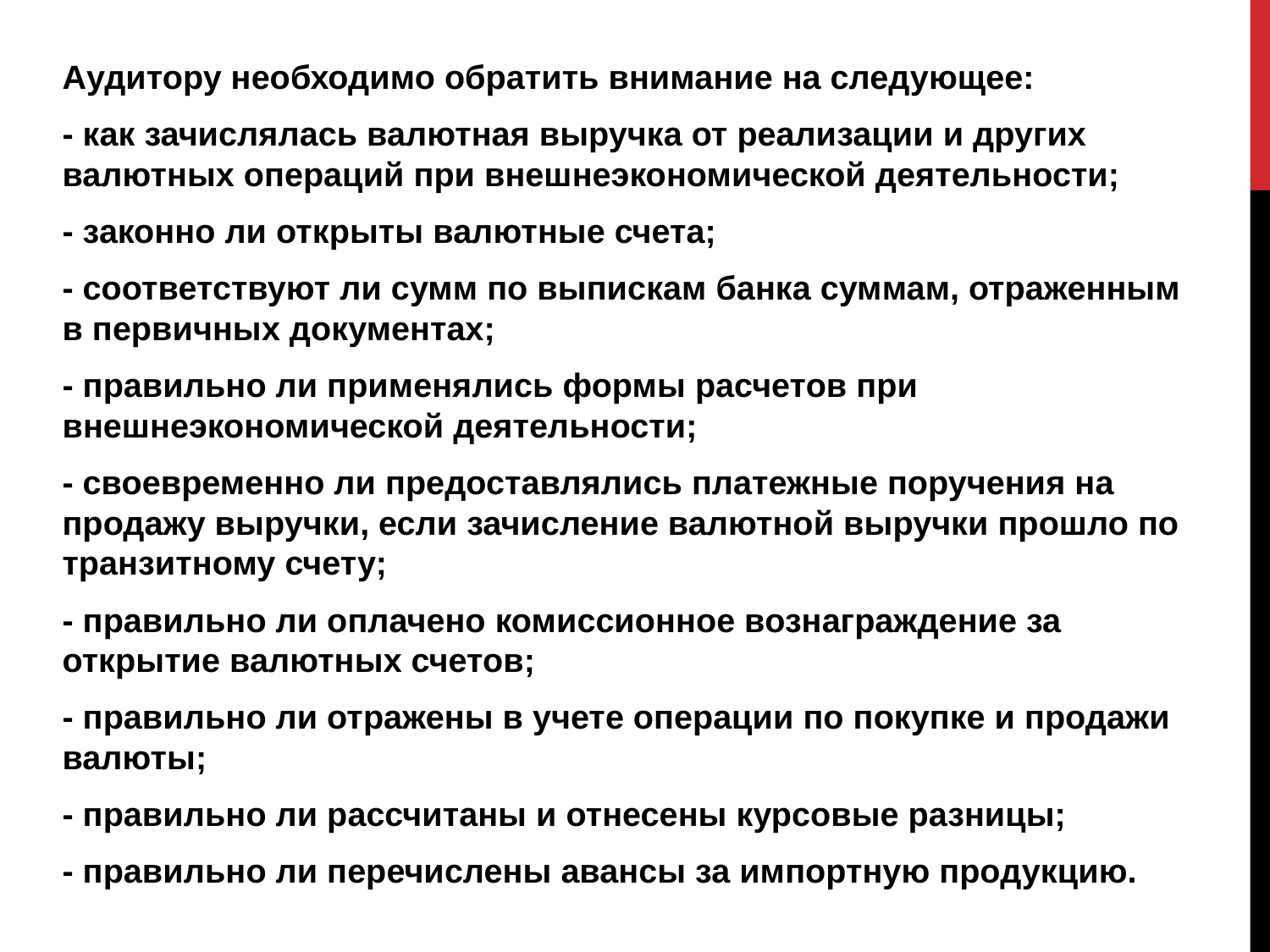

Аудитору необходимо обратить внимание на следующее:
- как зачислялась валютная выручка от реализации и других валютных операций при внешнеэкономической деятельности;
- законно ли открыты валютные счета;
- соответствуют ли сумм по выпискам банка суммам, отраженным в первичных документах;
- правильно ли применялись формы расчетов при внешнеэкономической деятельности;
- своевременно ли предоставлялись платежные поручения на продажу выручки, если зачисление валютной выручки прошло по транзитному счету;
- правильно ли оплачено комиссионное вознаграждение за открытие валютных счетов;
- правильно ли отражены в учете операции по покупке и продажи валюты;
- правильно ли рассчитаны и отнесены курсовые разницы;
- правильно ли перечислены авансы за импортную продукцию.